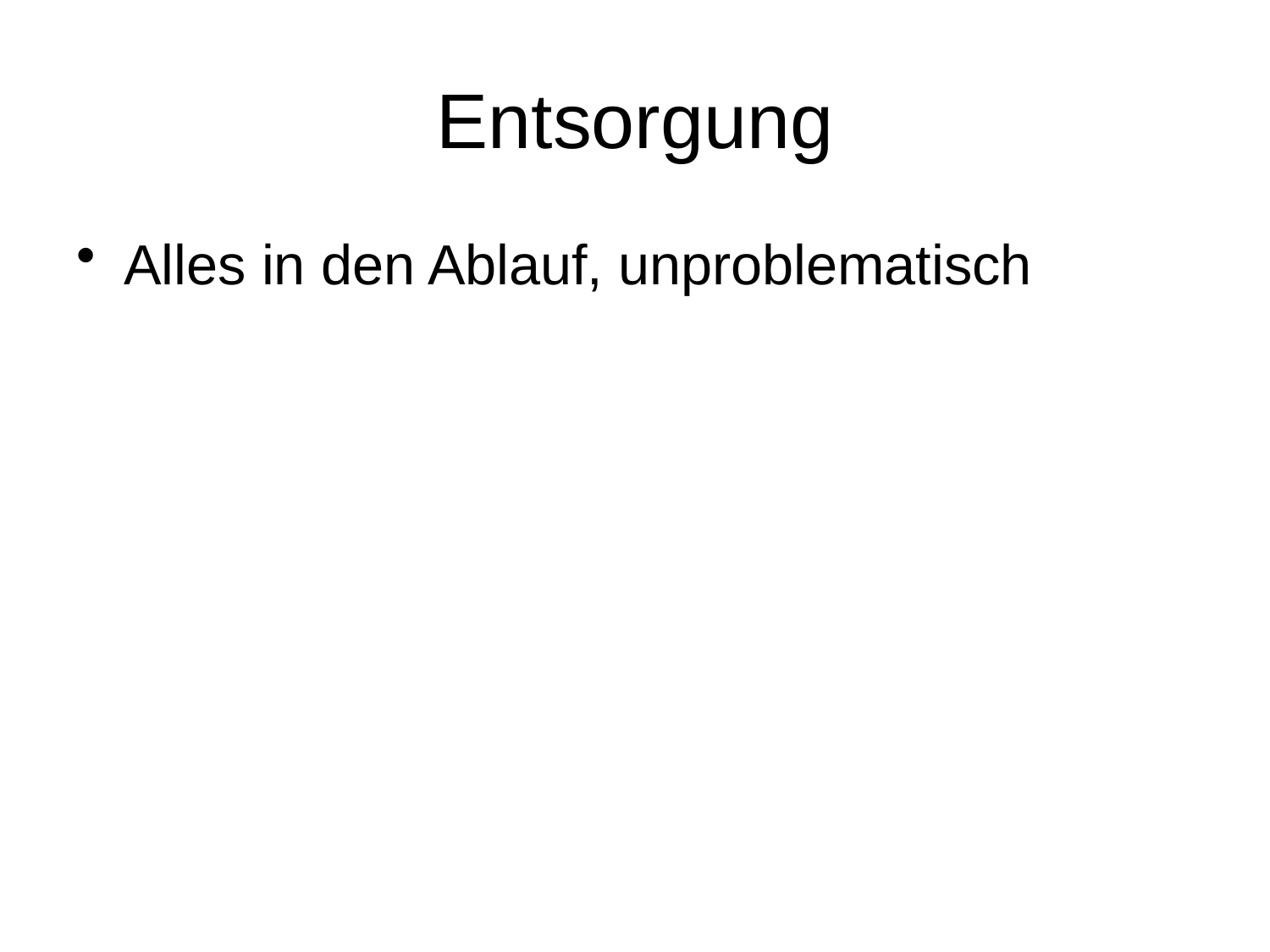

# Entsorgung
Alles in den Ablauf, unproblematisch